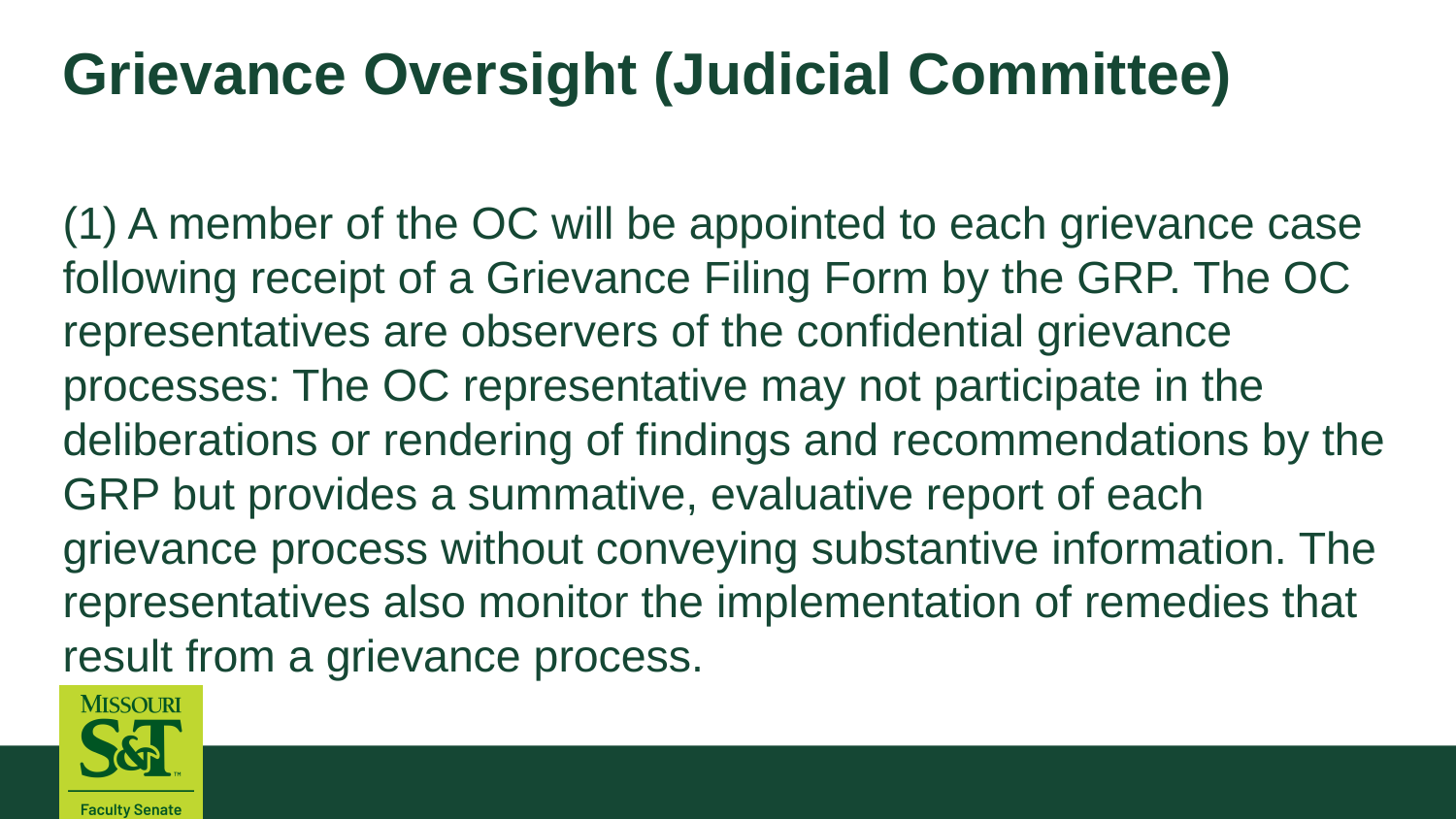

# Grievance Oversight (Judicial Committee)
(1) A member of the OC will be appointed to each grievance case following receipt of a Grievance Filing Form by the GRP. The OC representatives are observers of the confidential grievance processes: The OC representative may not participate in the deliberations or rendering of findings and recommendations by the GRP but provides a summative, evaluative report of each grievance process without conveying substantive information. The representatives also monitor the implementation of remedies that result from a grievance process.